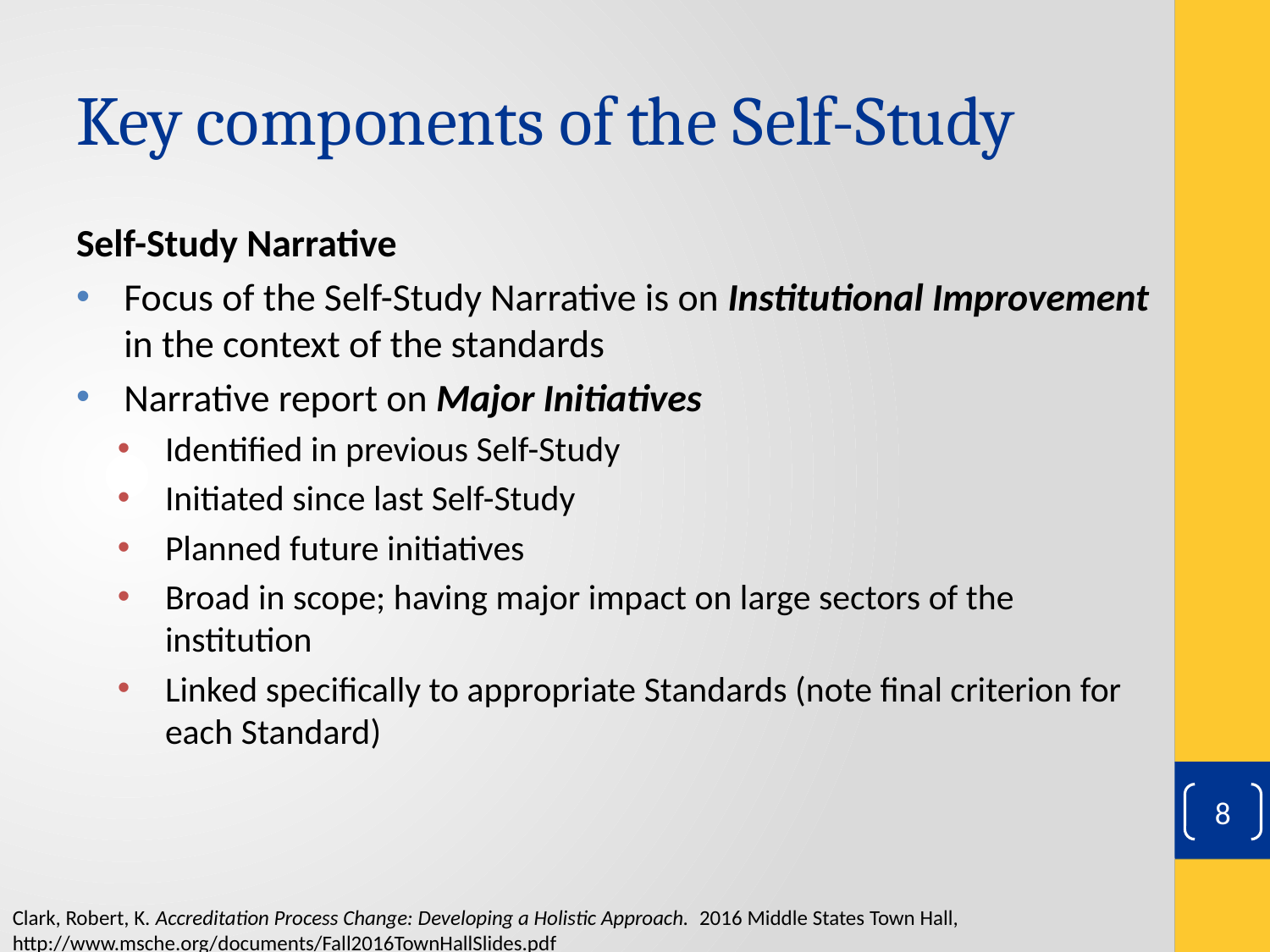

# Key components of the Self-Study
Self-Study Narrative
Focus of the Self-Study Narrative is on Institutional Improvement in the context of the standards
Narrative report on Major Initiatives
Identified in previous Self-Study
Initiated since last Self-Study
Planned future initiatives
Broad in scope; having major impact on large sectors of the institution
Linked specifically to appropriate Standards (note final criterion for each Standard)
8
Clark, Robert, K. Accreditation Process Change: Developing a Holistic Approach.  2016 Middle States Town Hall, http://www.msche.org/documents/Fall2016TownHallSlides.pdf